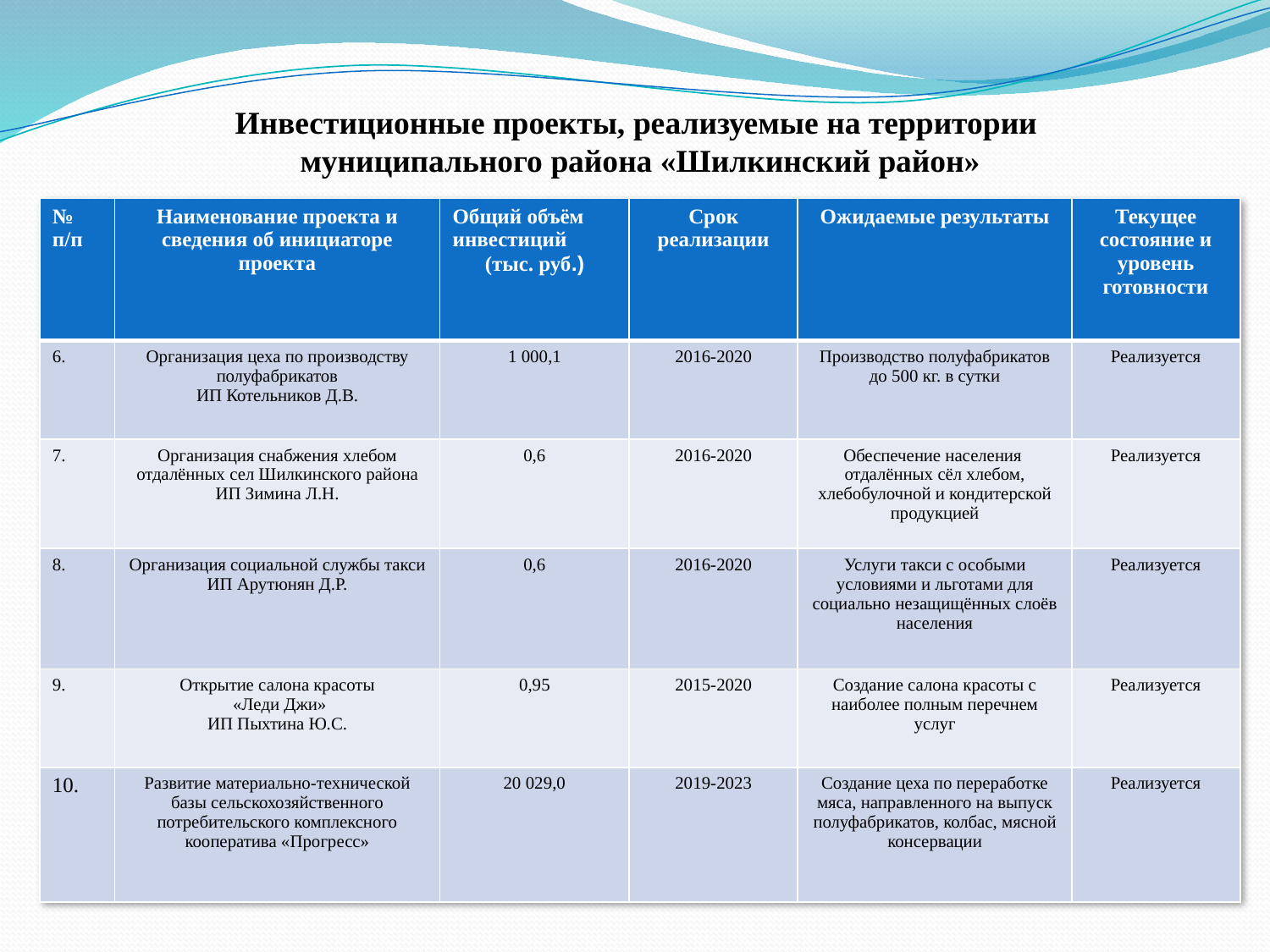

# Инвестиционные проекты, реализуемые на территории муниципального района «Шилкинский район»
| № п/п | Наименование проекта и сведения об инициаторе проекта | Общий объём инвестиций (тыс. руб.) | Срок реализации | Ожидаемые результаты | Текущее состояние и уровень готовности |
| --- | --- | --- | --- | --- | --- |
| 6. | Организация цеха по производству полуфабрикатов ИП Котельников Д.В. | 1 000,1 | 2016-2020 | Производство полуфабрикатов до 500 кг. в сутки | Реализуется |
| 7. | Организация снабжения хлебом отдалённых сел Шилкинского района ИП Зимина Л.Н. | 0,6 | 2016-2020 | Обеспечение населения отдалённых сёл хлебом, хлебобулочной и кондитерской продукцией | Реализуется |
| 8. | Организация социальной службы такси ИП Арутюнян Д.Р. | 0,6 | 2016-2020 | Услуги такси с особыми условиями и льготами для социально незащищённых слоёв населения | Реализуется |
| 9. | Открытие салона красоты «Леди Джи» ИП Пыхтина Ю.С. | 0,95 | 2015-2020 | Создание салона красоты с наиболее полным перечнем услуг | Реализуется |
| 10. | Развитие материально-технической базы сельскохозяйственного потребительского комплексного кооператива «Прогресс» | 20 029,0 | 2019-2023 | Создание цеха по переработке мяса, направленного на выпуск полуфабрикатов, колбас, мясной консервации | Реализуется |